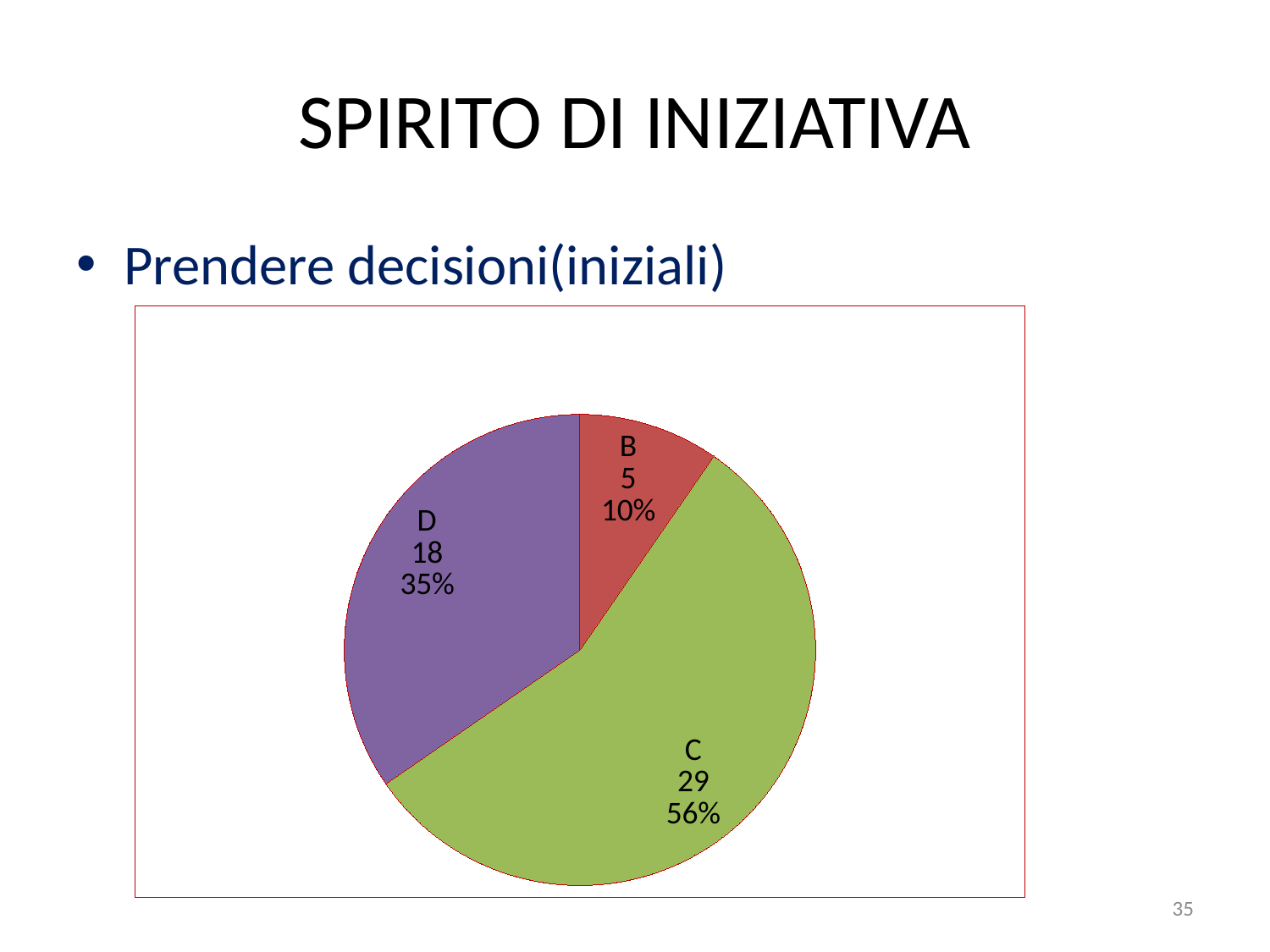

# SPIRITO DI INIZIATIVA
Prendere decisioni(iniziali)

### Chart

| Category | Vendite |
|---|---|
| A | 0.0 |
| B | 5.0 |
| C | 29.0 |
| D | 18.0 |
35